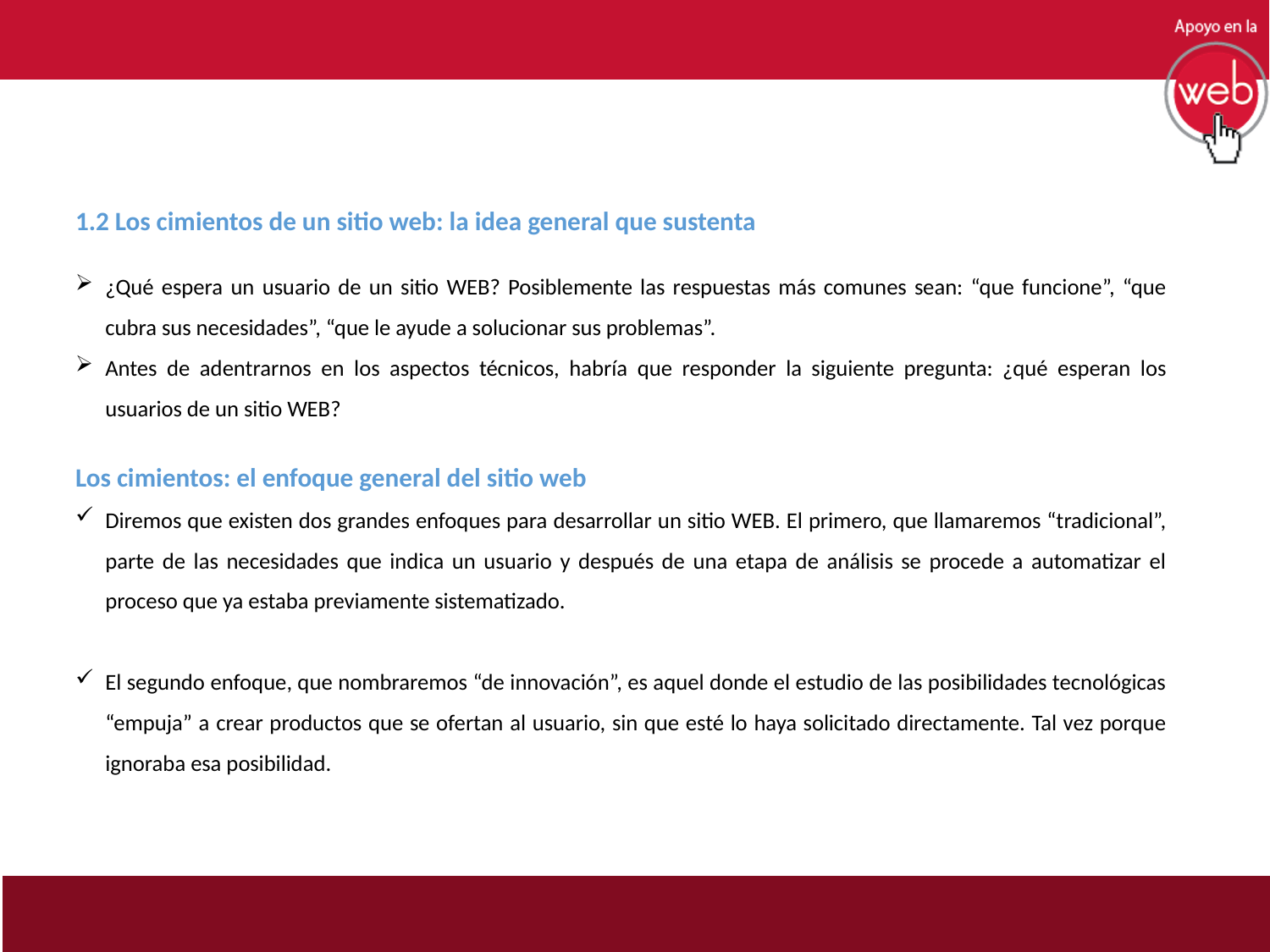

1.2 Los cimientos de un sitio web: la idea general que sustenta
¿Qué espera un usuario de un sitio WEB? Posiblemente las respuestas más comunes sean: “que funcione”, “que cubra sus necesidades”, “que le ayude a solucionar sus problemas”.
Antes de adentrarnos en los aspectos técnicos, habría que responder la siguiente pregunta: ¿qué esperan los usuarios de un sitio WEB?

Los cimientos: el enfoque general del sitio web
Diremos que existen dos grandes enfoques para desarrollar un sitio WEB. El primero, que llamaremos “tradicional”, parte de las necesidades que indica un usuario y después de una etapa de análisis se procede a automatizar el proceso que ya estaba previamente sistematizado.

El segundo enfoque, que nombraremos “de innovación”, es aquel donde el estudio de las posibilidades tecnológicas “empuja” a crear productos que se ofertan al usuario, sin que esté lo haya solicitado directamente. Tal vez porque ignoraba esa posibilidad.